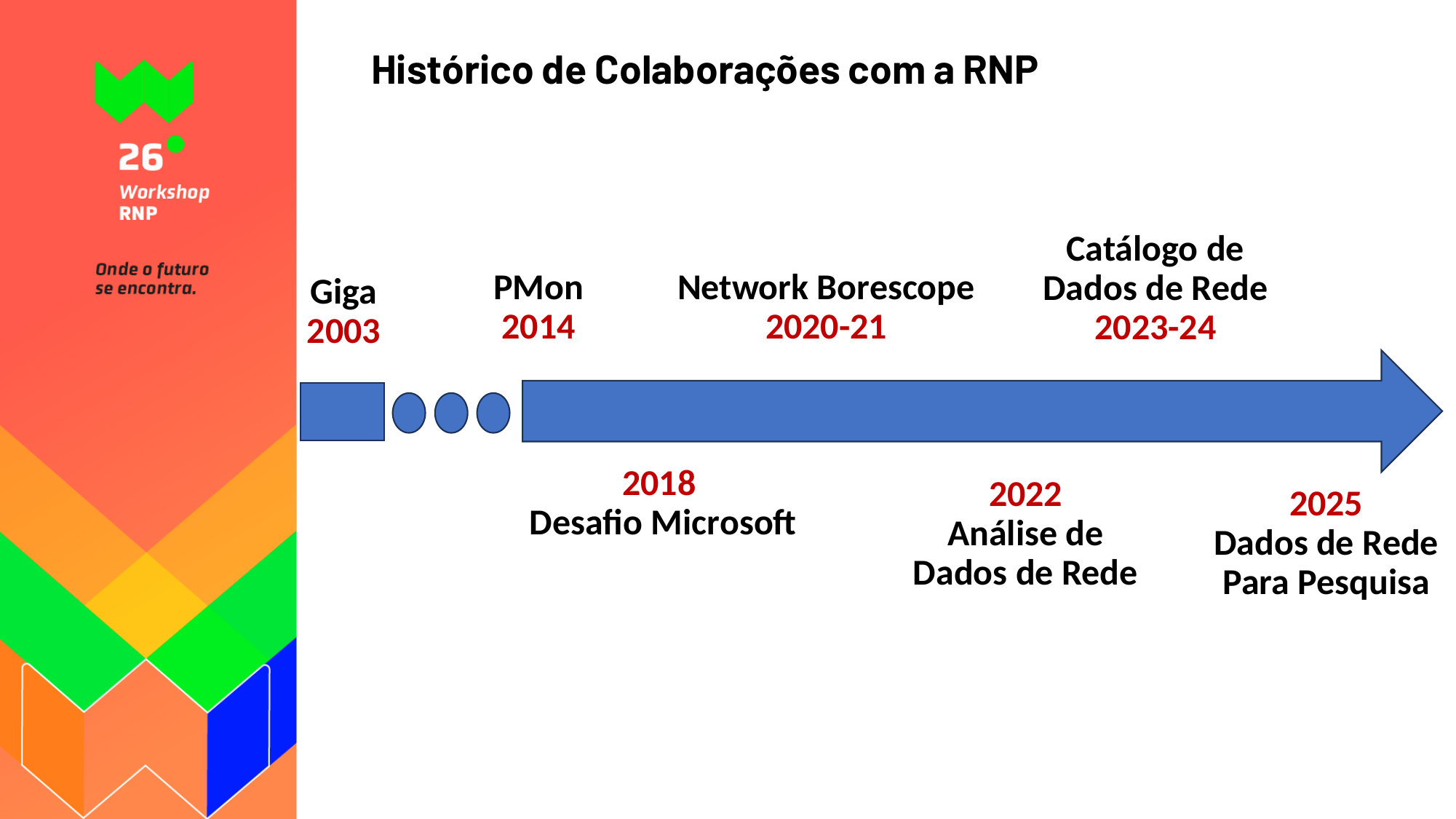

# Histórico de Colaborações com a RNP
Catálogo de
Dados de Rede
2023-24
PMon
2014
Network Borescope
2020-21
Giga
2003

2018
Desafio Microsoft
2022
Análise de
Dados de Rede
2025
Dados de Rede
Para Pesquisa